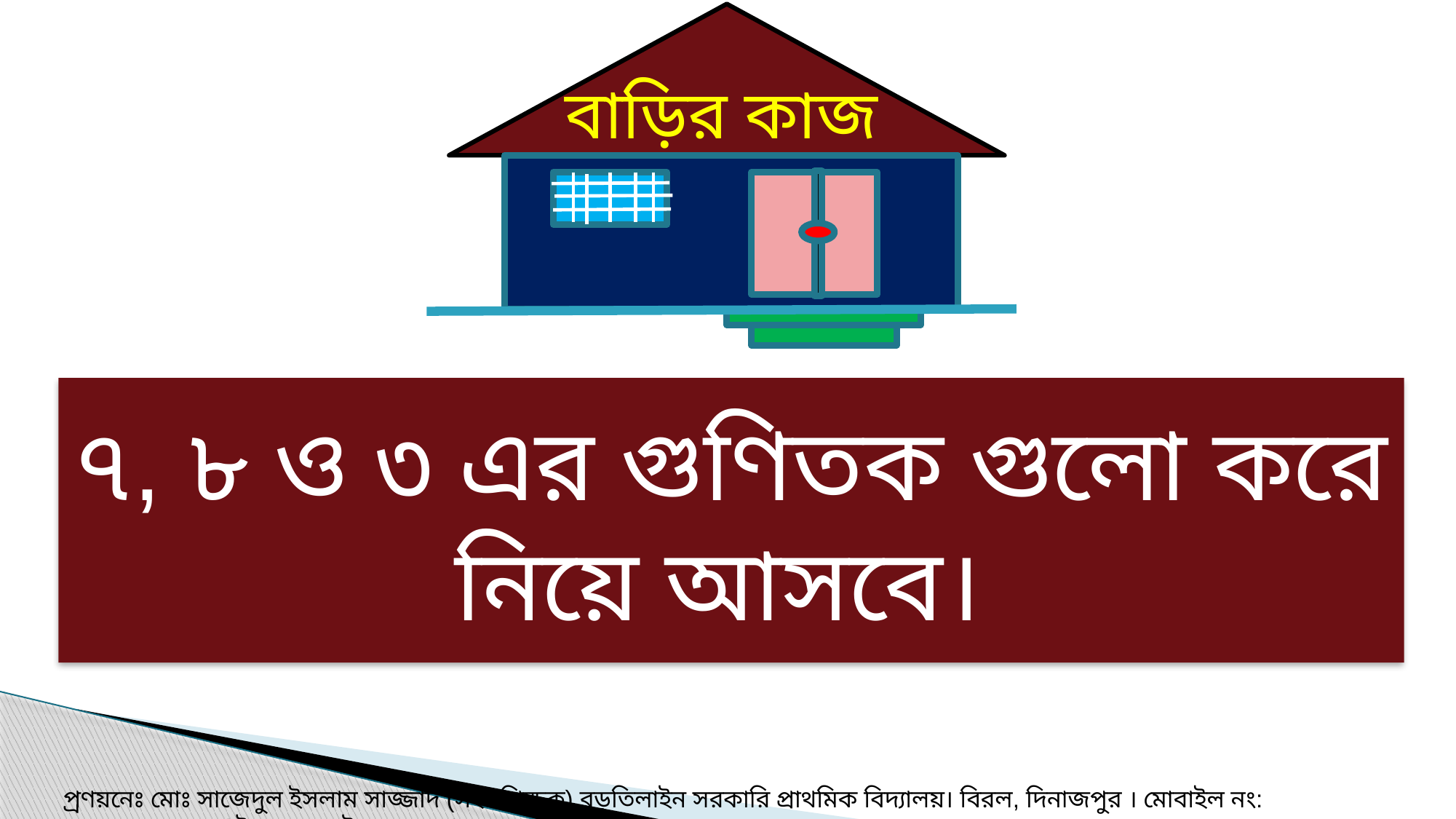

বাড়ির কাজ
৭, ৮ ও ৩ এর গুণিতক গুলো করে নিয়ে আসবে।
প‌্রণয়নেঃ মোঃ সাজেদুল ইসলাম সাজ্জাদ (সহঃ শিক্ষক) বড়তিলাইন সরকারি প্রাথমিক বিদ‌্যালয়। বিরল, দিনাজপুর । মোবাইল নং: ০১৭১০৫১৫৯৯৬( ইমো+হোয়াটস অ‌্যাপস )